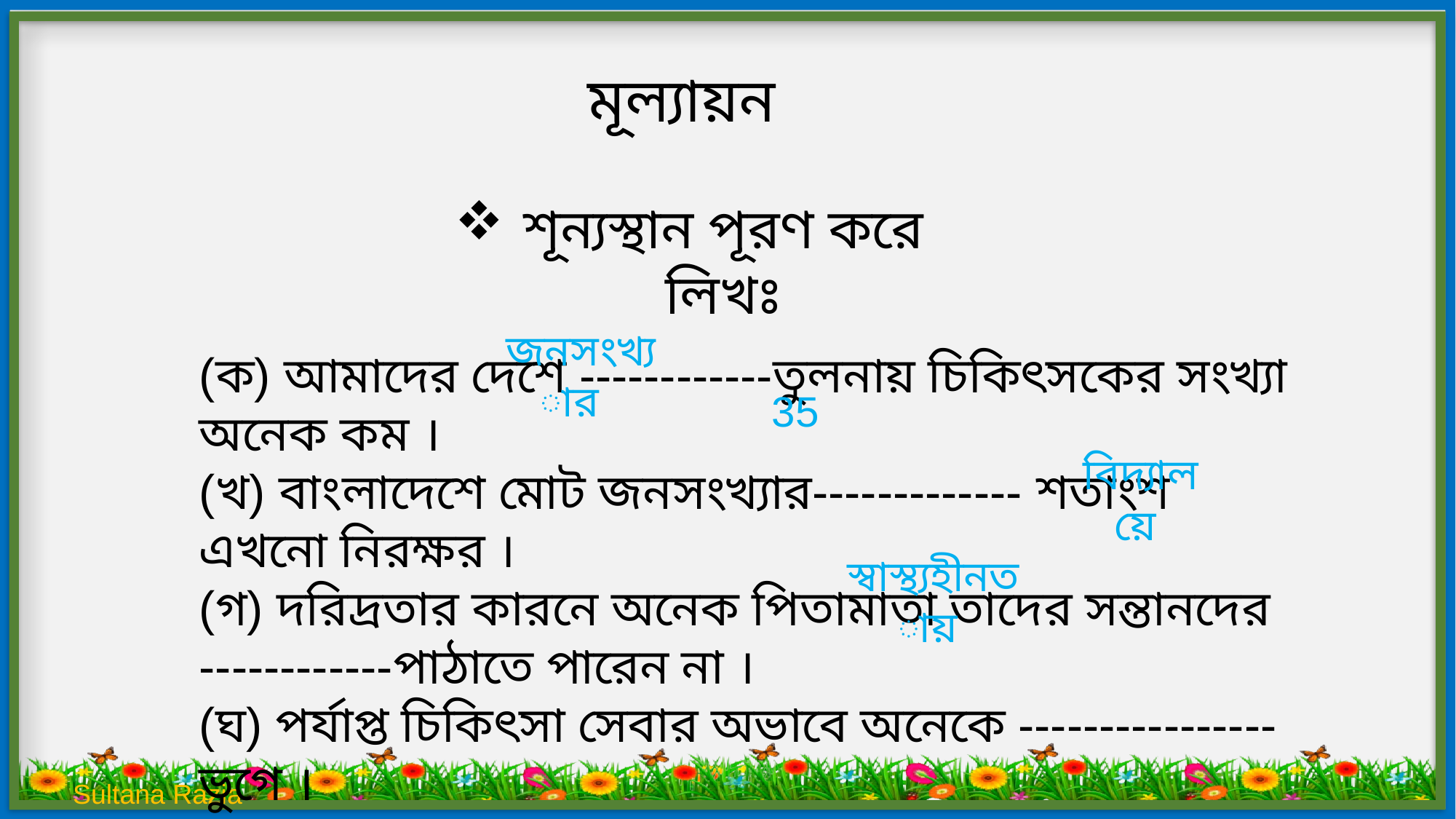

মূল্যায়ন
শূন্যস্থান পূরণ করে লিখঃ
জনসংখ্যার
(ক) আমাদের দেশে ------------তুলনায় চিকিৎসকের সংখ্যা অনেক কম ।
(খ) বাংলাদেশে মোট জনসংখ্যার------------- শতাংশ এখনো নিরক্ষর ।
(গ) দরিদ্রতার কারনে অনেক পিতামাতা তাদের সন্তানদের ------------পাঠাতে পারেন না ।
(ঘ) পর্যাপ্ত চিকিৎসা সেবার অভাবে অনেকে ----------------ভুগে ।
35
বিদ্যালয়ে
স্বাস্থ্যহীনতায়